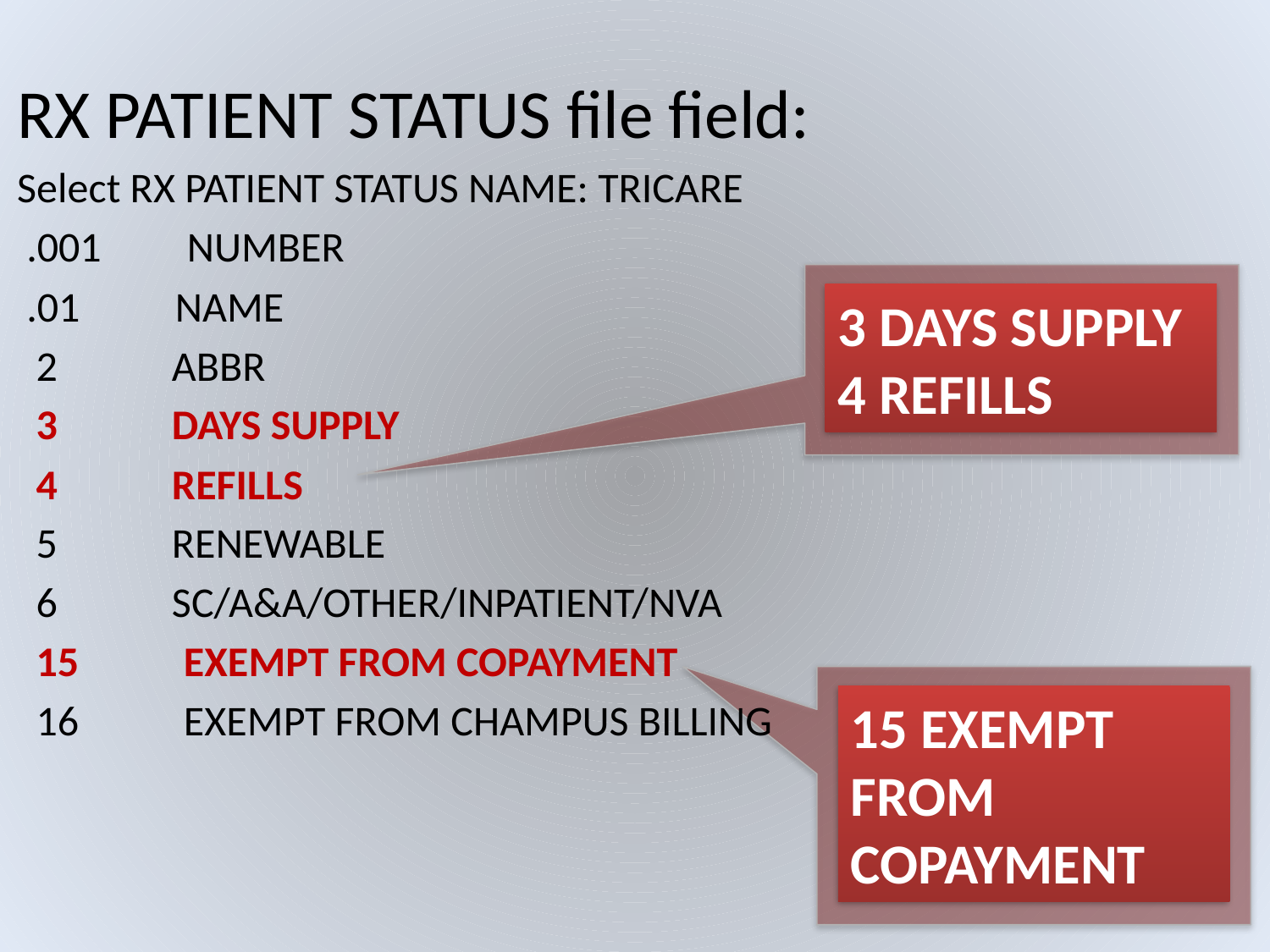

RX PATIENT STATUS file field:
Select RX PATIENT STATUS NAME: TRICARE
 .001         NUMBER
 .01          NAME
  2            ABBR
  3            DAYS SUPPLY
  4            REFILLS
  5            RENEWABLE
  6            SC/A&A/OTHER/INPATIENT/NVA
  15           EXEMPT FROM COPAYMENT
  16           EXEMPT FROM CHAMPUS BILLING

3 DAYS SUPPLY
4 REFILLS

15 EXEMPT FROM COPAYMENT